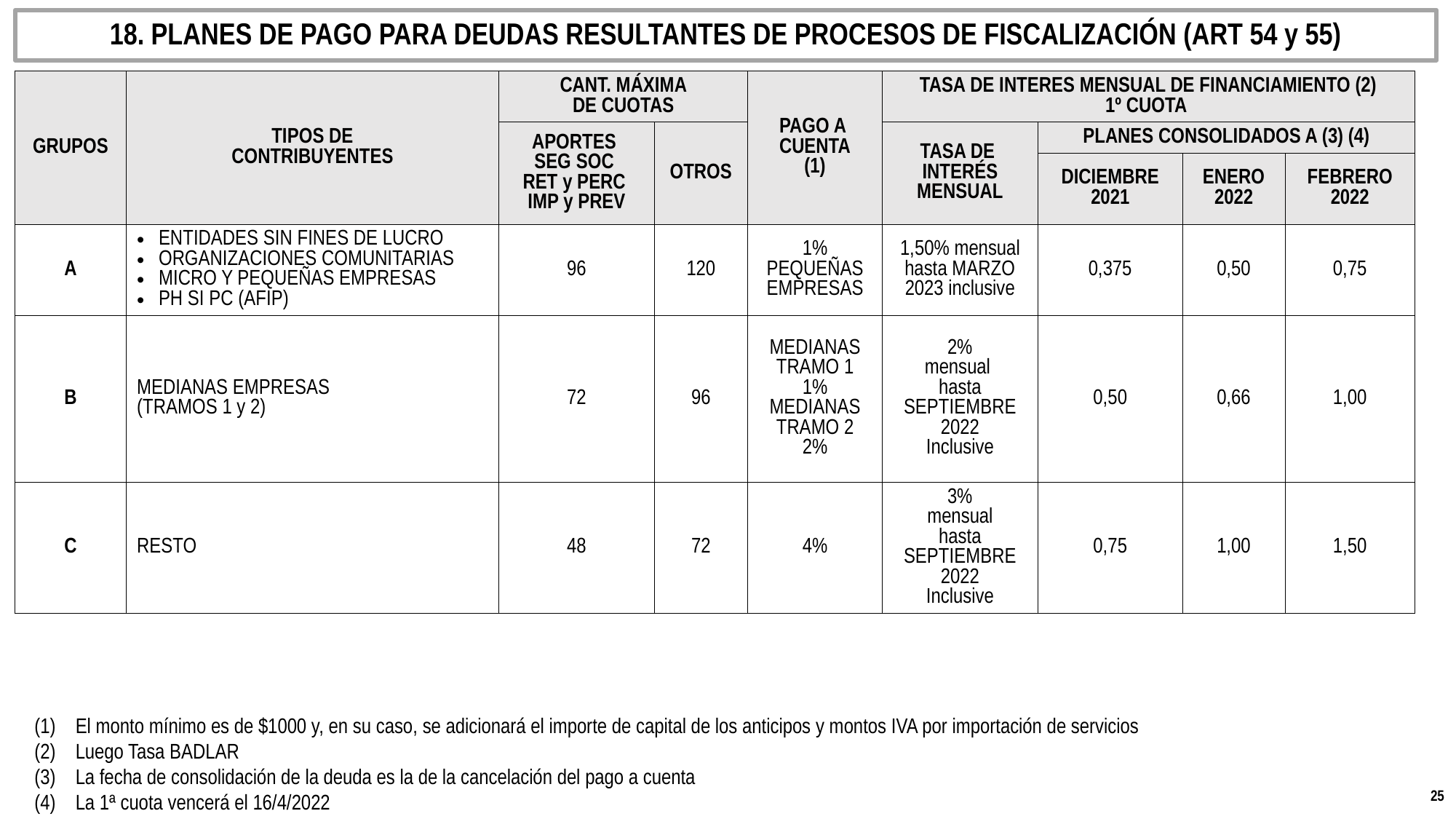

# 18. PLANES DE PAGO PARA DEUDAS RESULTANTES DE PROCESOS DE FISCALIZACIÓN (ART 54 y 55)
| GRUPOS | TIPOS DE CONTRIBUYENTES | CANT. MÁXIMA DE CUOTAS |  | PAGO A CUENTA (1) | TASA DE INTERES MENSUAL DE FINANCIAMIENTO (2) 1º CUOTA |  |  |  |
| --- | --- | --- | --- | --- | --- | --- | --- | --- |
|  |  | APORTES SEG SOC RET y PERC IMP y PREV | OTROS |  | TASA DE INTERÉS MENSUAL | PLANES CONSOLIDADOS A (3) (4) |  |  |
|  |  |  |  |  |  | DICIEMBRE 2021 | ENERO 2022 | FEBRERO 2022 |
| A | ENTIDADES SIN FINES DE LUCRO ORGANIZACIONES COMUNITARIAS MICRO Y PEQUEÑAS EMPRESAS PH SI PC (AFIP) | 96 | 120 | 1% PEQUEÑAS EMPRESAS | 1,50% mensual hasta MARZO 2023 inclusive | 0,375 | 0,50 | 0,75 |
| B | MEDIANAS EMPRESAS (TRAMOS 1 y 2) | 72 | 96 | MEDIANAS TRAMO 1 1% MEDIANAS TRAMO 2 2% | 2% mensual hasta SEPTIEMBRE 2022 Inclusive | 0,50 | 0,66 | 1,00 |
| C | RESTO | 48 | 72 | 4% | 3% mensual hasta SEPTIEMBRE 2022 Inclusive | 0,75 | 1,00 | 1,50 |
El monto mínimo es de $1000 y, en su caso, se adicionará el importe de capital de los anticipos y montos IVA por importación de servicios
Luego Tasa BADLAR
La fecha de consolidación de la deuda es la de la cancelación del pago a cuenta
La 1ª cuota vencerá el 16/4/2022
25